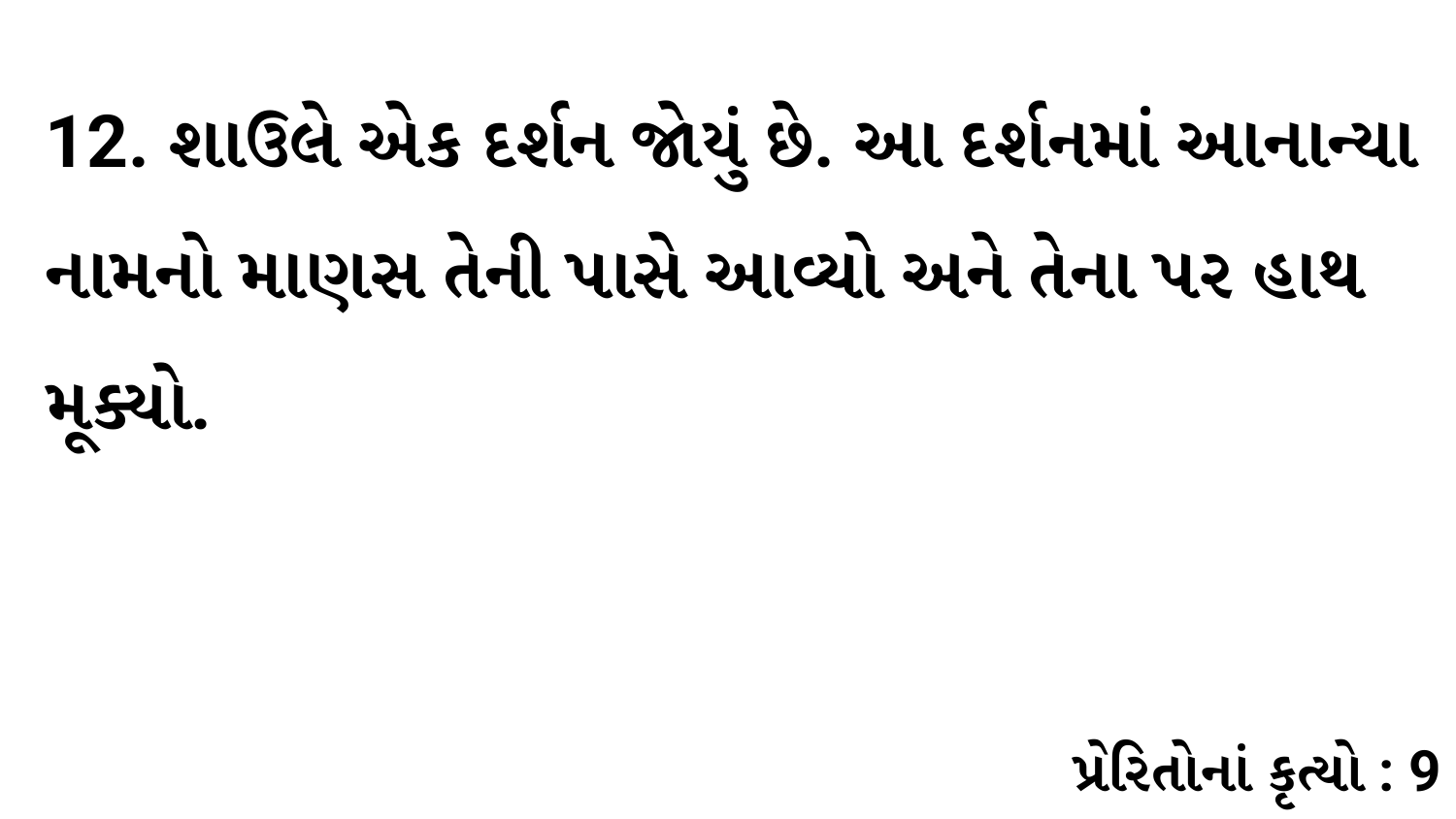

12. શાઉલે એક દર્શન જોયું છે. આ દર્શનમાં આનાન્યા નામનો માણસ તેની પાસે આવ્યો અને તેના પર હાથ મૂક્યો.
પ્રેરિતોનાં કૃત્યો : 9